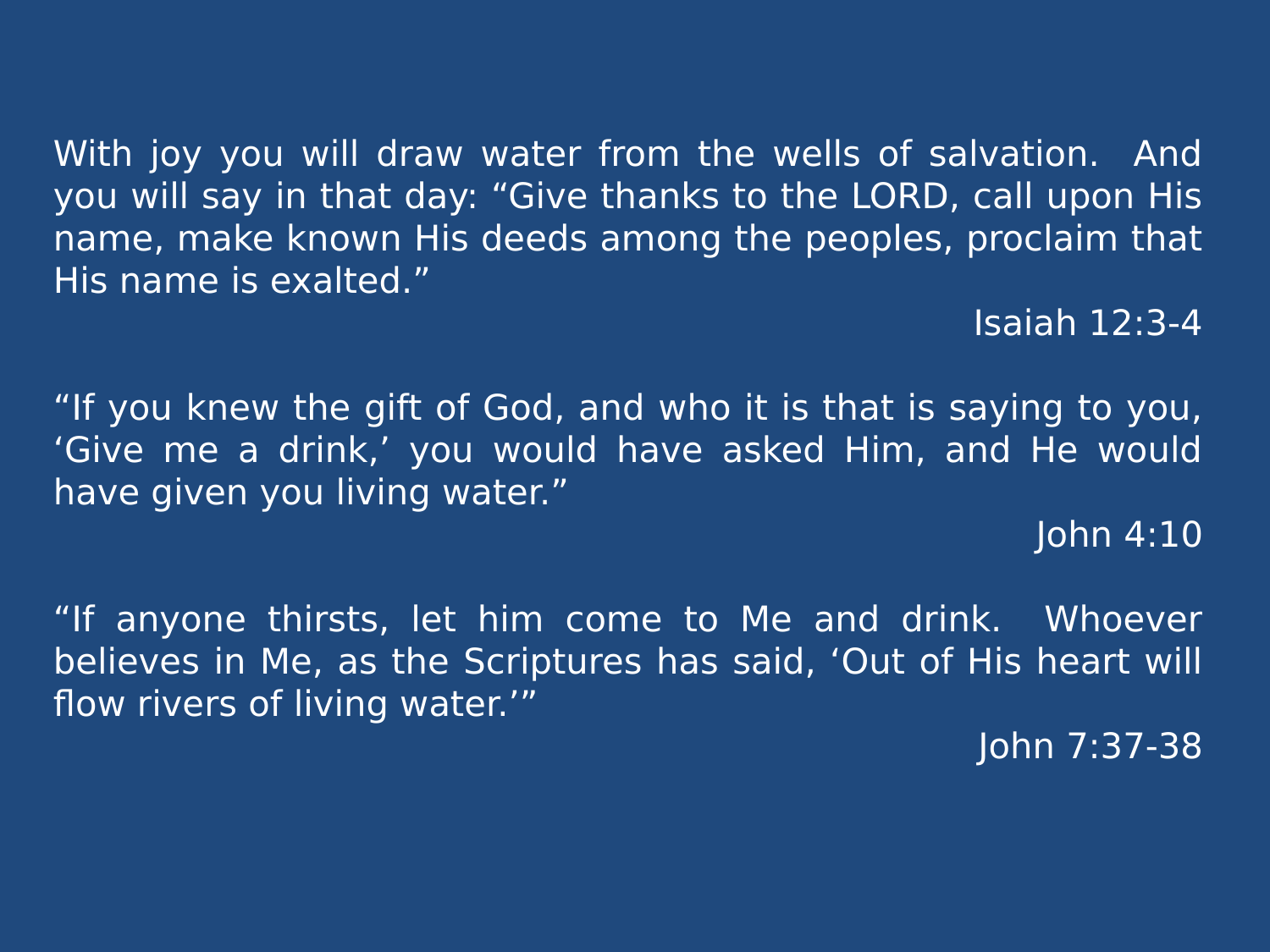

With joy you will draw water from the wells of salvation.  And you will say in that day: “Give thanks to the LORD, call upon His name, make known His deeds among the peoples, proclaim that His name is exalted.”
Isaiah 12:3-4

“If you knew the gift of God, and who it is that is saying to you, ‘Give me a drink,’ you would have asked Him, and He would have given you living water.”
John 4:10

“If anyone thirsts, let him come to Me and drink.  Whoever believes in Me, as the Scriptures has said, ‘Out of His heart will flow rivers of living water.’”
John 7:37-38